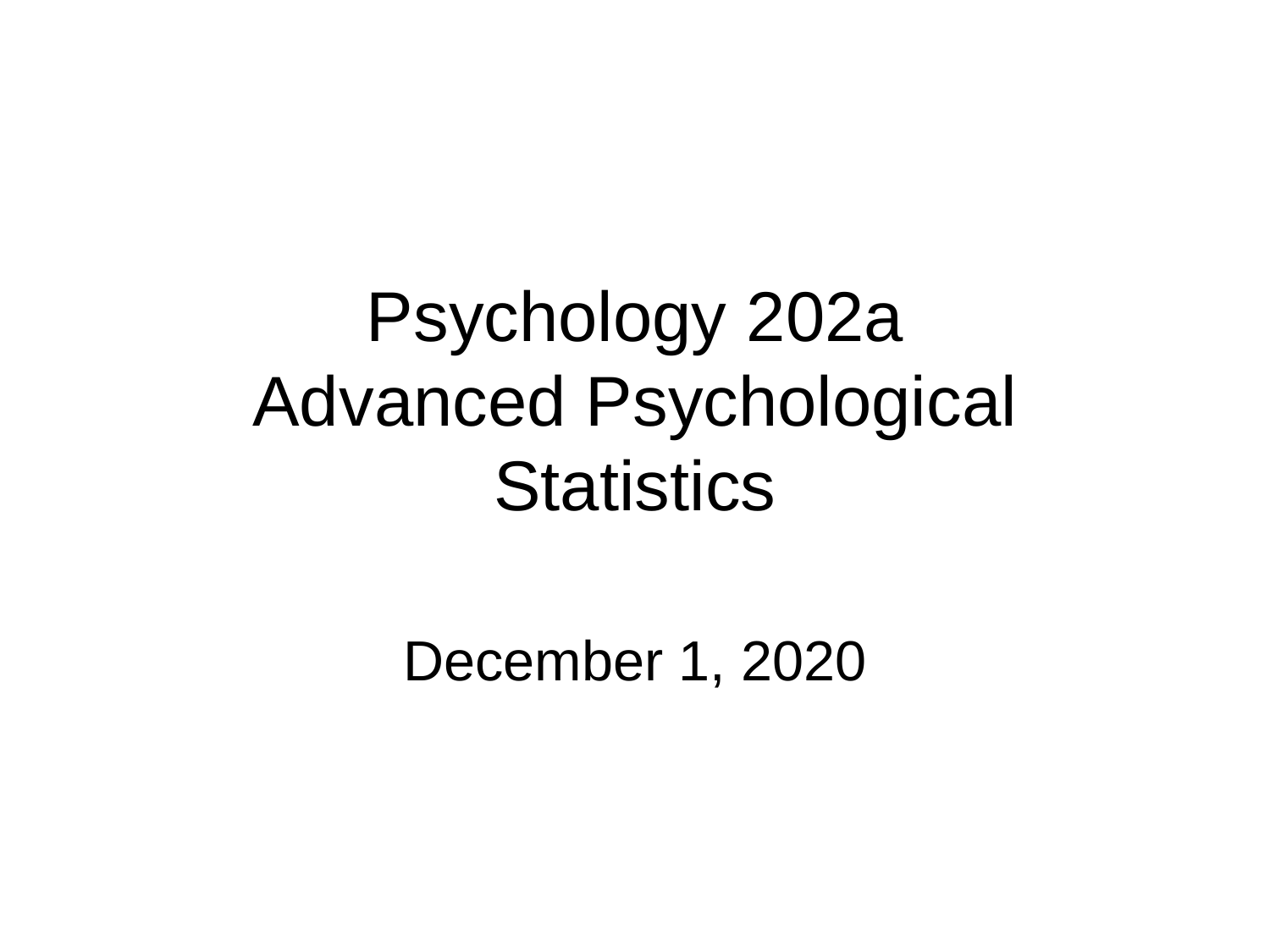

# Psychology 202a Advanced Psychological Statistics

December 1, 2020